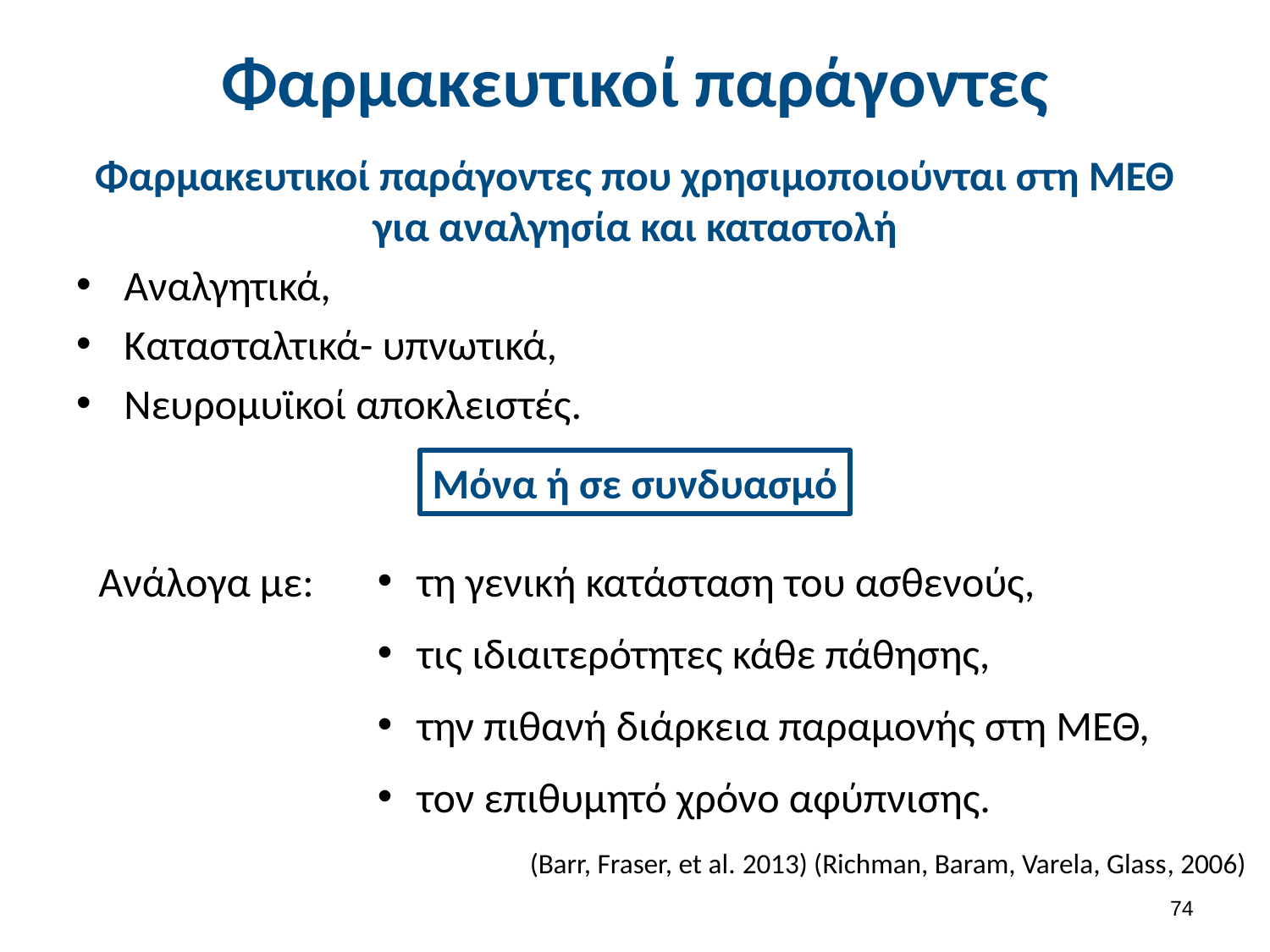

# Φαρμακευτικοί παράγοντες
Φαρμακευτικοί παράγοντες που χρησιμοποιούνται στη ΜΕΘ για αναλγησία και καταστολή
Αναλγητικά,
Κατασταλτικά- υπνωτικά,
Νευρομυϊκοί αποκλειστές.

Μόνα ή σε συνδυασμό
Ανάλογα με:
τη γενική κατάσταση του ασθενούς,
τις ιδιαιτερότητες κάθε πάθησης,
την πιθανή διάρκεια παραμονής στη ΜΕΘ,
τον επιθυμητό χρόνο αφύπνισης.
(Barr, Fraser, et al. 2013) (Richman, Baram, Varela, Glass, 2006)
74